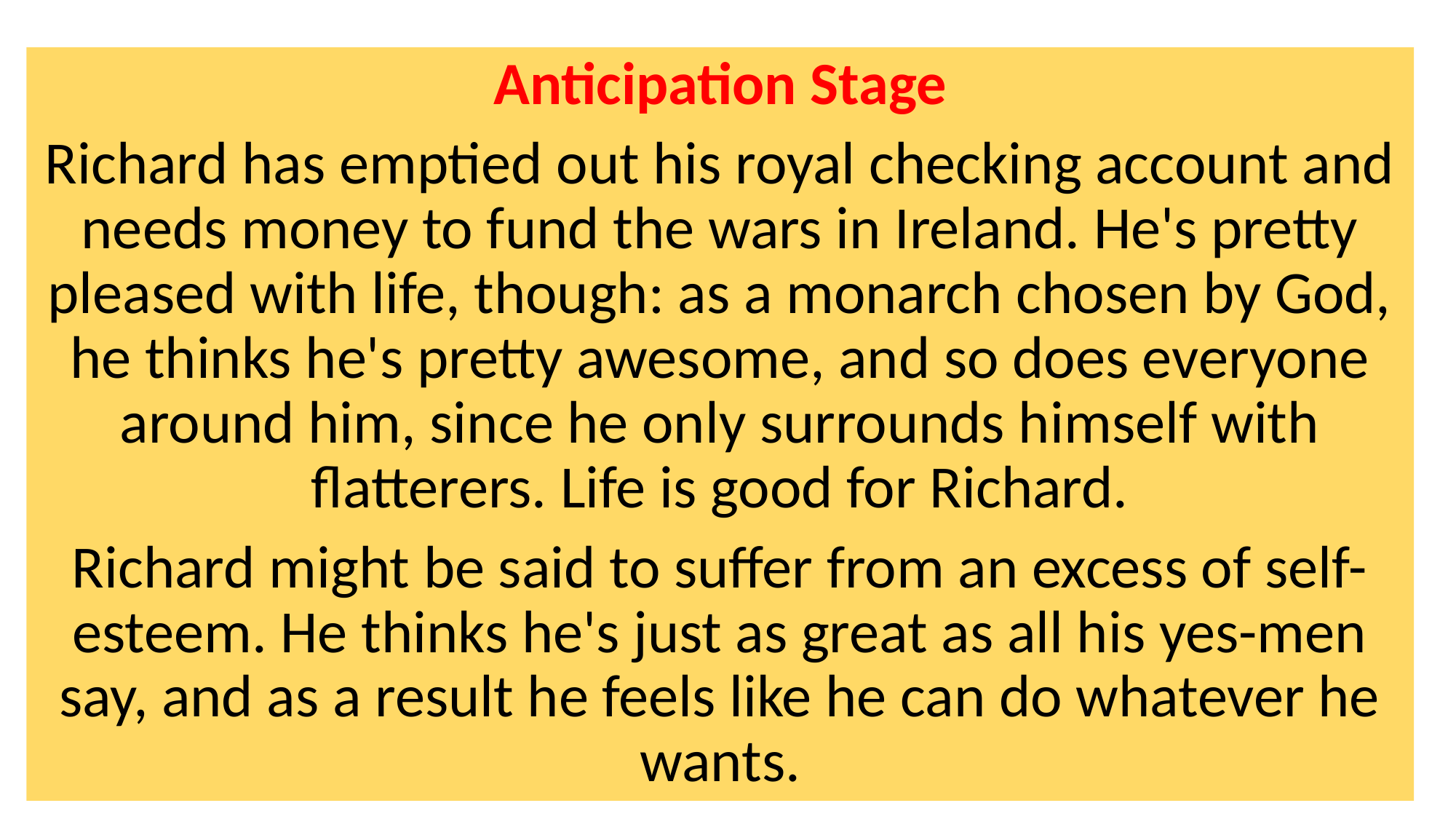

Anticipation Stage
Richard has emptied out his royal checking account and needs money to fund the wars in Ireland. He's pretty pleased with life, though: as a monarch chosen by God, he thinks he's pretty awesome, and so does everyone around him, since he only surrounds himself with flatterers. Life is good for Richard.
Richard might be said to suffer from an excess of self-esteem. He thinks he's just as great as all his yes-men say, and as a result he feels like he can do whatever he wants.